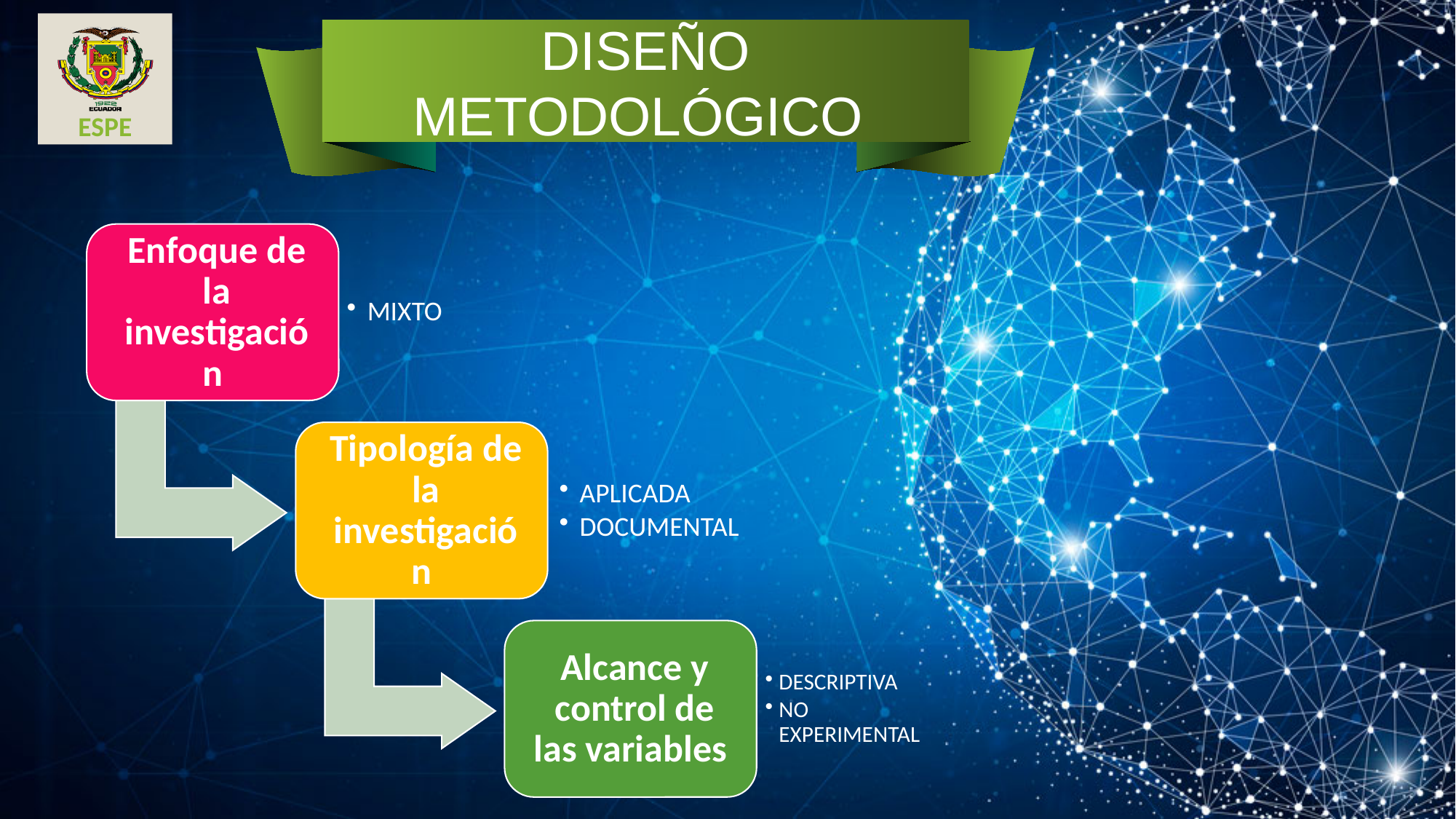

DISEÑO METODOLÓGICO

Enfoque de la investigación
MIXTO
Tipología de la investigación
APLICADA
DOCUMENTAL
Alcance y control de las variables
DESCRIPTIVA
NO EXPERIMENTAL